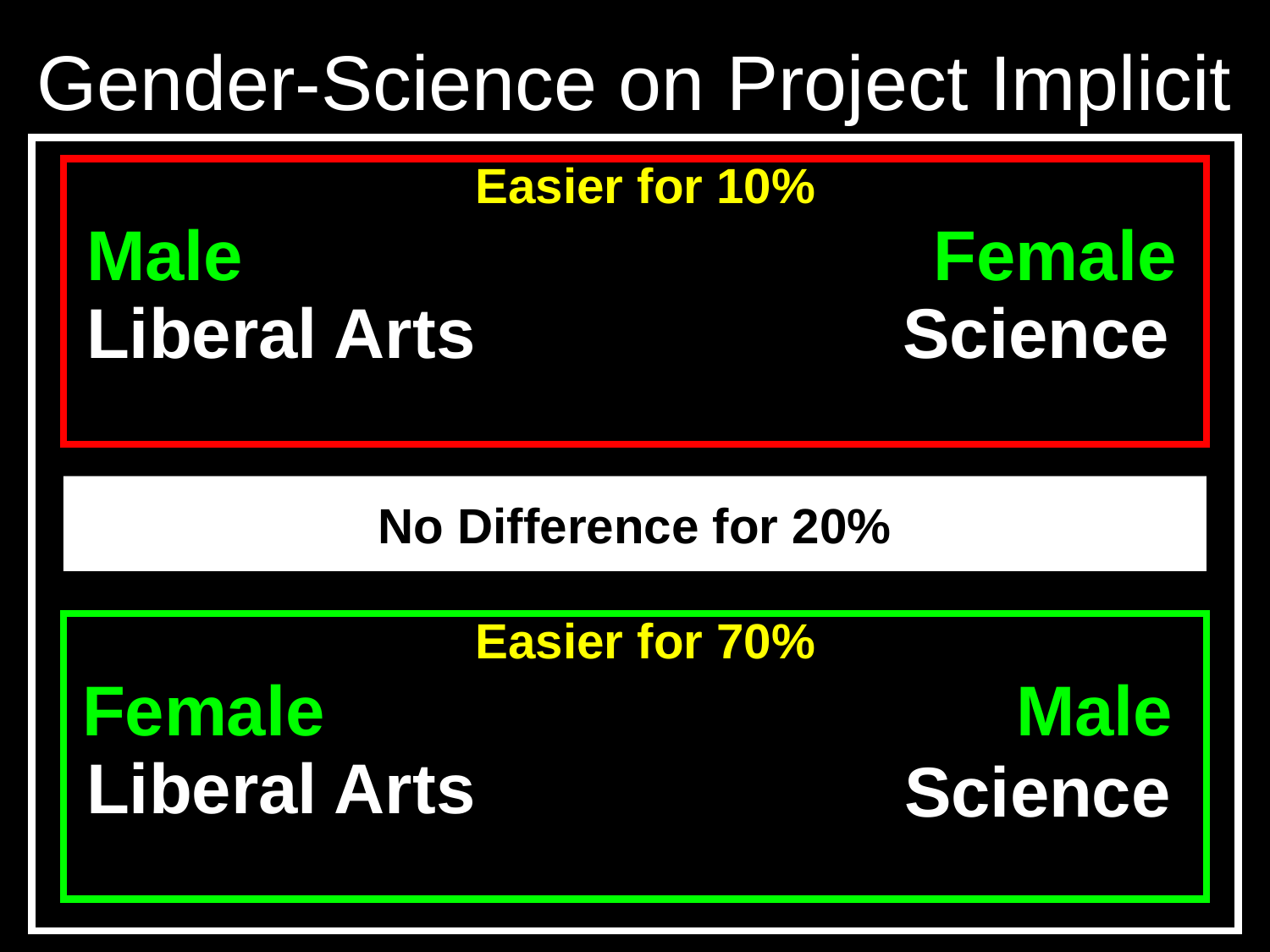

Gender-Science on Project Implicit

Easier for 10%

Male
Female
Liberal Arts
Science

No Difference for 20%
Easier for 70%

Male
Female
Liberal Arts
Science